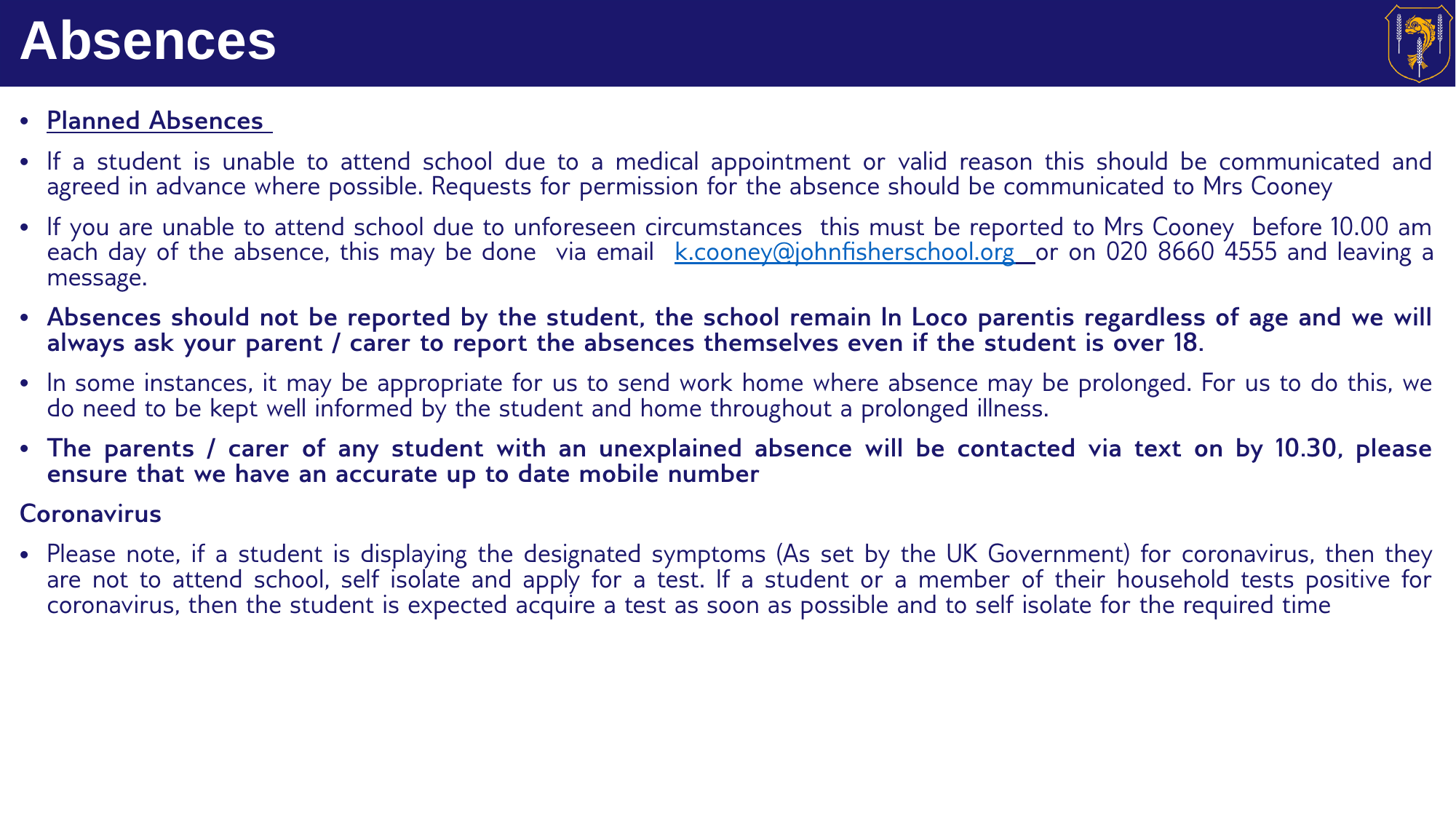

# Absences
Planned Absences
If a student is unable to attend school due to a medical appointment or valid reason this should be communicated and agreed in advance where possible. Requests for permission for the absence should be communicated to Mrs Cooney
If you are unable to attend school due to unforeseen circumstances  this must be reported to Mrs Cooney  before 10.00 am each day of the absence, this may be done  via email  k.cooney@johnfisherschool.org  or on 020 8660 4555 and leaving a message.
Absences should not be reported by the student, the school remain In Loco parentis regardless of age and we will always ask your parent / carer to report the absences themselves even if the student is over 18.
In some instances, it may be appropriate for us to send work home where absence may be prolonged. For us to do this, we do need to be kept well informed by the student and home throughout a prolonged illness.
The parents / carer of any student with an unexplained absence will be contacted via text on by 10.30, please ensure that we have an accurate up to date mobile number
Coronavirus
Please note, if a student is displaying the designated symptoms (As set by the UK Government) for coronavirus, then they are not to attend school, self isolate and apply for a test. If a student or a member of their household tests positive for coronavirus, then the student is expected acquire a test as soon as possible and to self isolate for the required time